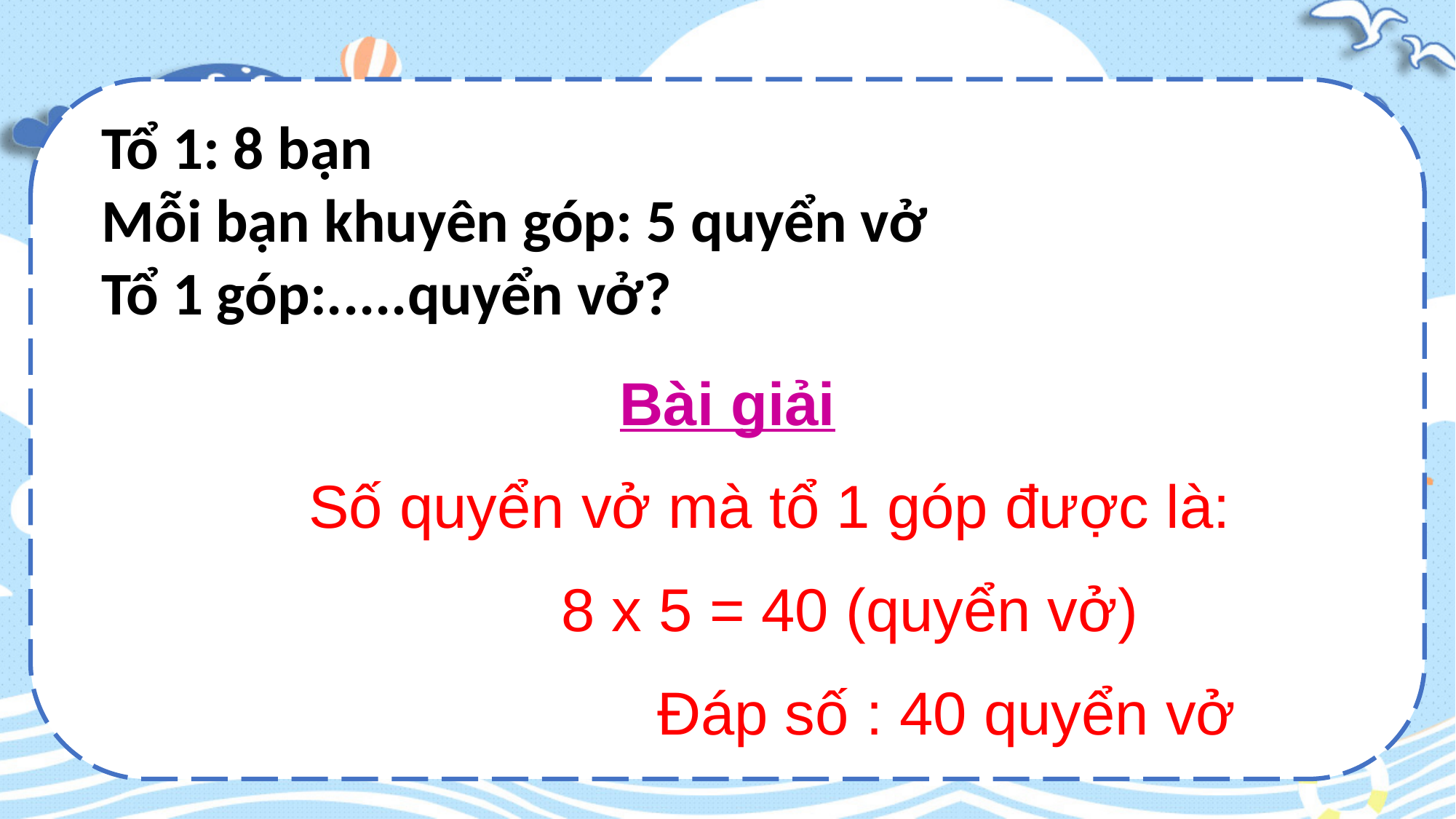

530 + 56
Tổ 1: 8 bạn
Mỗi bạn khuyên góp: 5 quyển vở
Tổ 1 góp:.....quyển vở?
Bài giải
		Số quyển vở mà tổ 1 góp được là:
	        8 x 5 = 40 (quyển vở)
		             Đáp số : 40 quyển vở